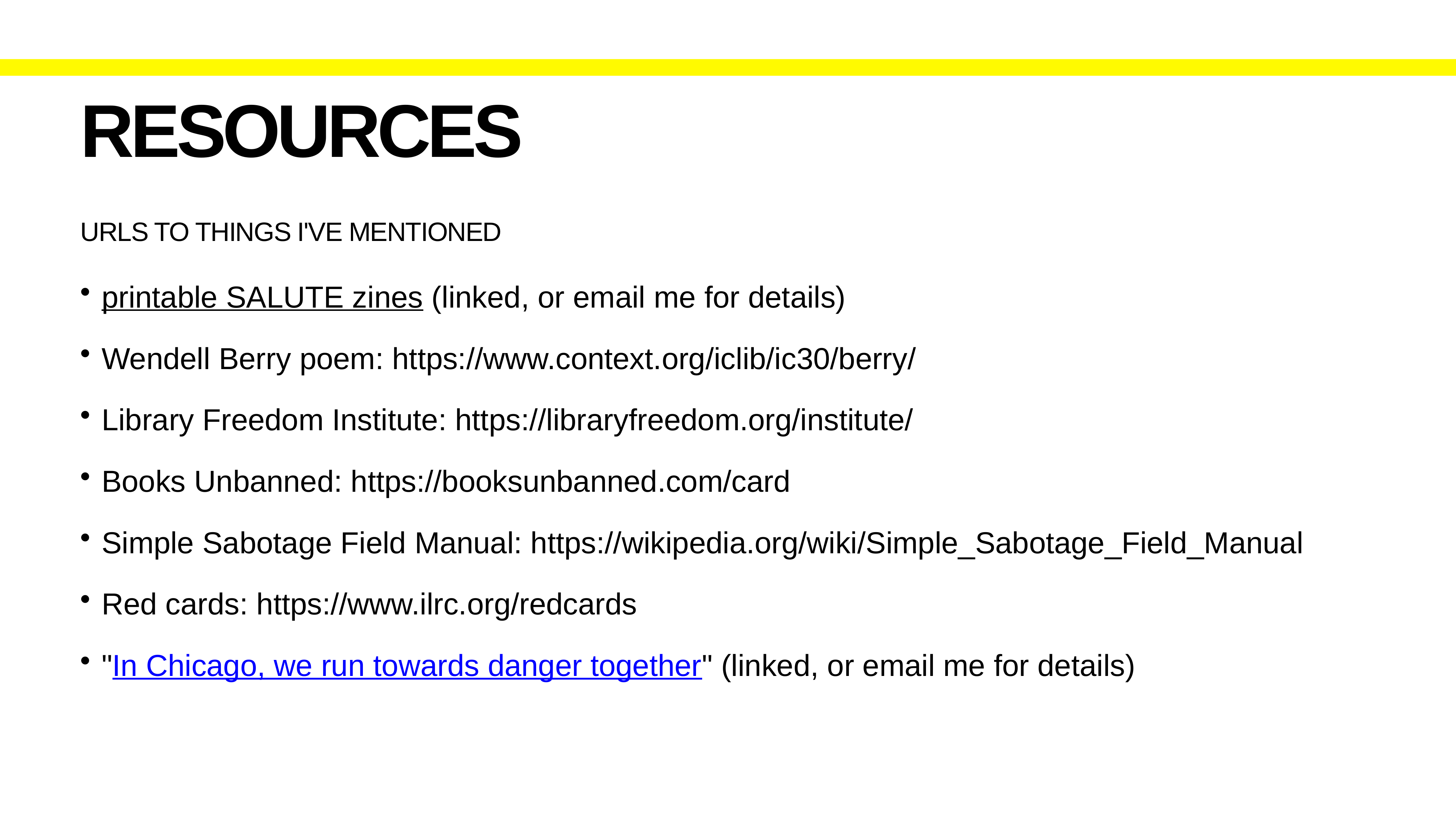

# resources
URLS to things I've mentioned
printable SALUTE zines (linked, or email me for details)
Wendell Berry poem: https://www.context.org/iclib/ic30/berry/
Library Freedom Institute: https://libraryfreedom.org/institute/
Books Unbanned: https://booksunbanned.com/card
Simple Sabotage Field Manual: https://wikipedia.org/wiki/Simple_Sabotage_Field_Manual
Red cards: https://www.ilrc.org/redcards
"In Chicago, we run towards danger together" (linked, or email me for details)